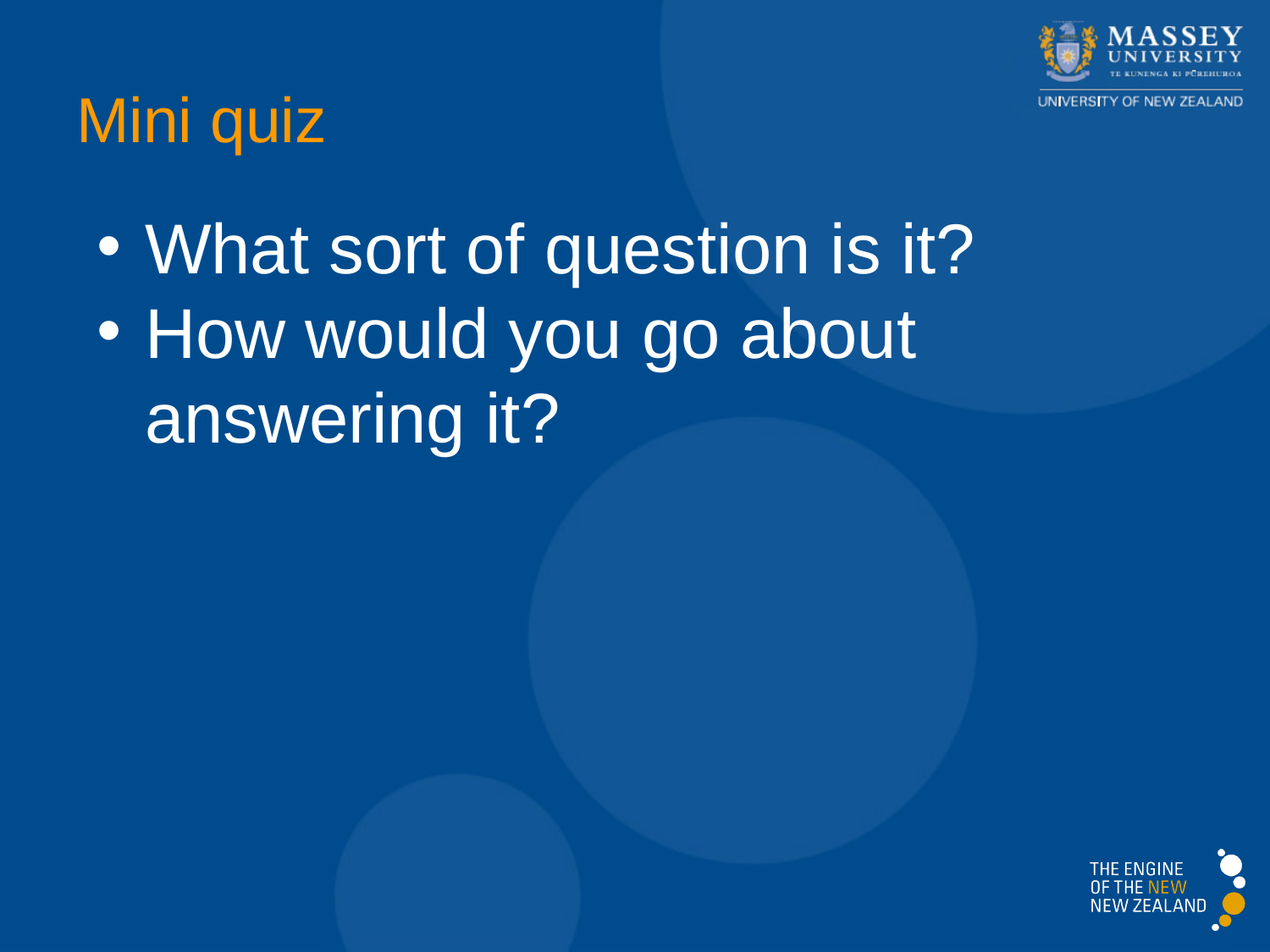

# Mini quiz
What sort of question is it?
How would you go about answering it?